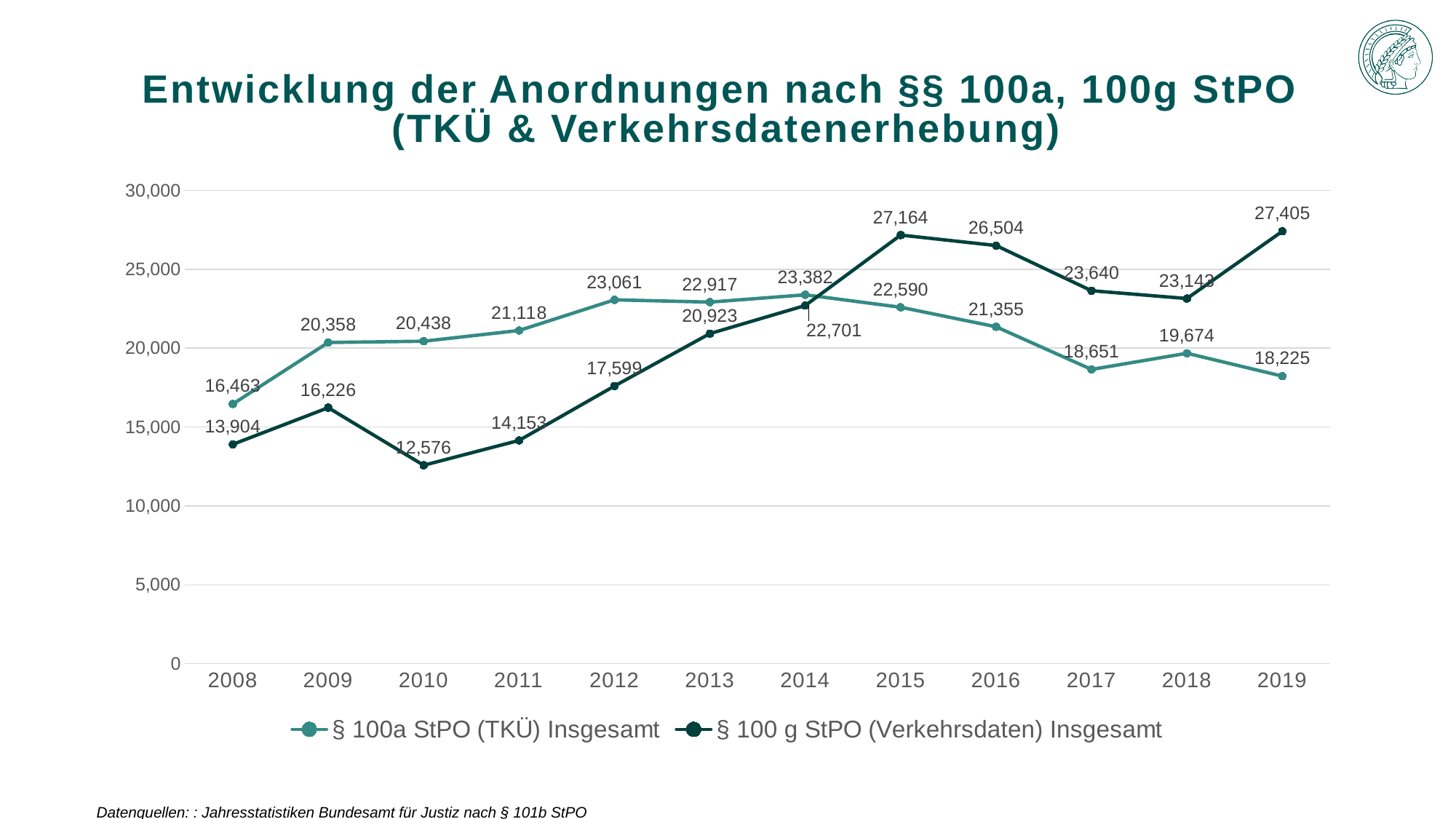

Entwicklung der Anordnungen nach §§ 100a, 100g StPO
(TKÜ & Verkehrsdatenerhebung)

### Chart

| Category | § 100a StPO (TKÜ) | § 100 g StPO (Verkehrsdaten) |
|---|---|---|
| 2008 | 16463.0 | 13904.0 |
| 2009 | 20358.0 | 16226.0 |
| 2010 | 20438.0 | 12576.0 |
| 2011 | 21118.0 | 14153.0 |
| 2012 | 23061.0 | 17599.0 |
| 2013 | 22917.0 | 20923.0 |
| 2014 | 23382.0 | 22701.0 |
| 2015 | 22590.0 | 27164.0 |
| 2016 | 21355.0 | 26504.0 |
| 2017 | 18651.0 | 23640.0 |
| 2018 | 19674.0 | 23143.0 |
| 2019 | 18225.0 | 27405.0 |
Datenquellen: : Jahresstatistiken Bundesamt für Justiz nach § 101b StPO